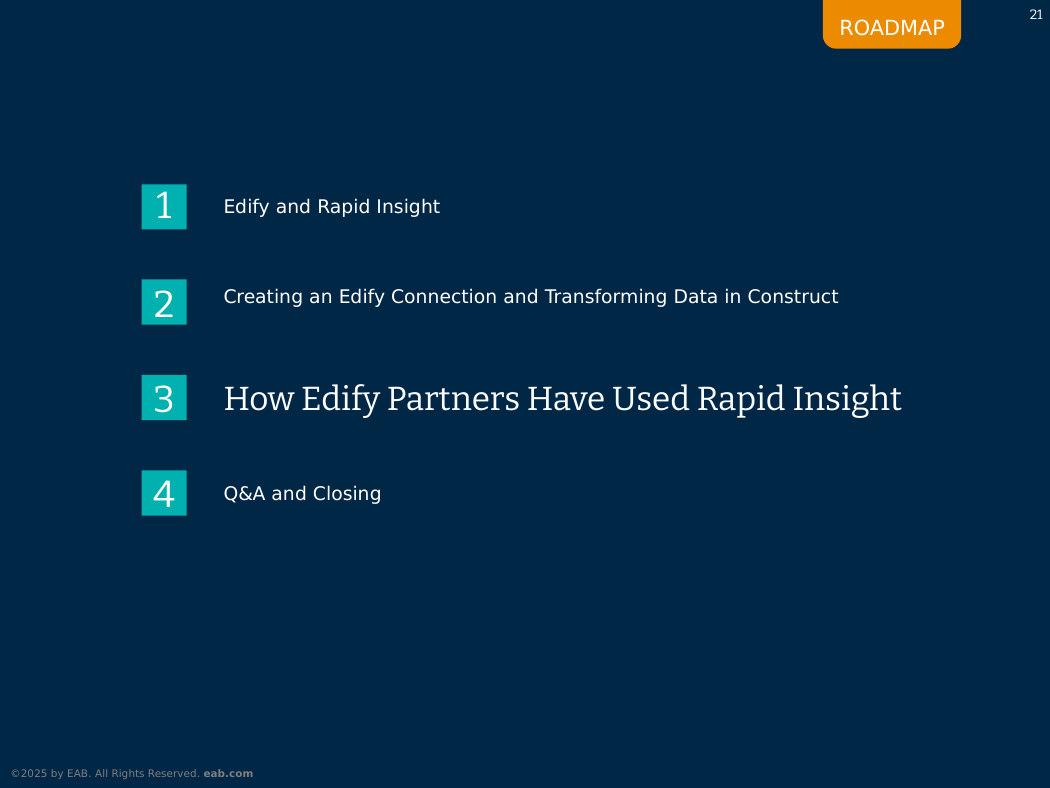

# 1
Edify and Rapid Insight
2
Creating an Edify Connection and Transforming Data in Construct
How Edify Partners Have Used Rapid Insight
3
4
Q&A and Closing